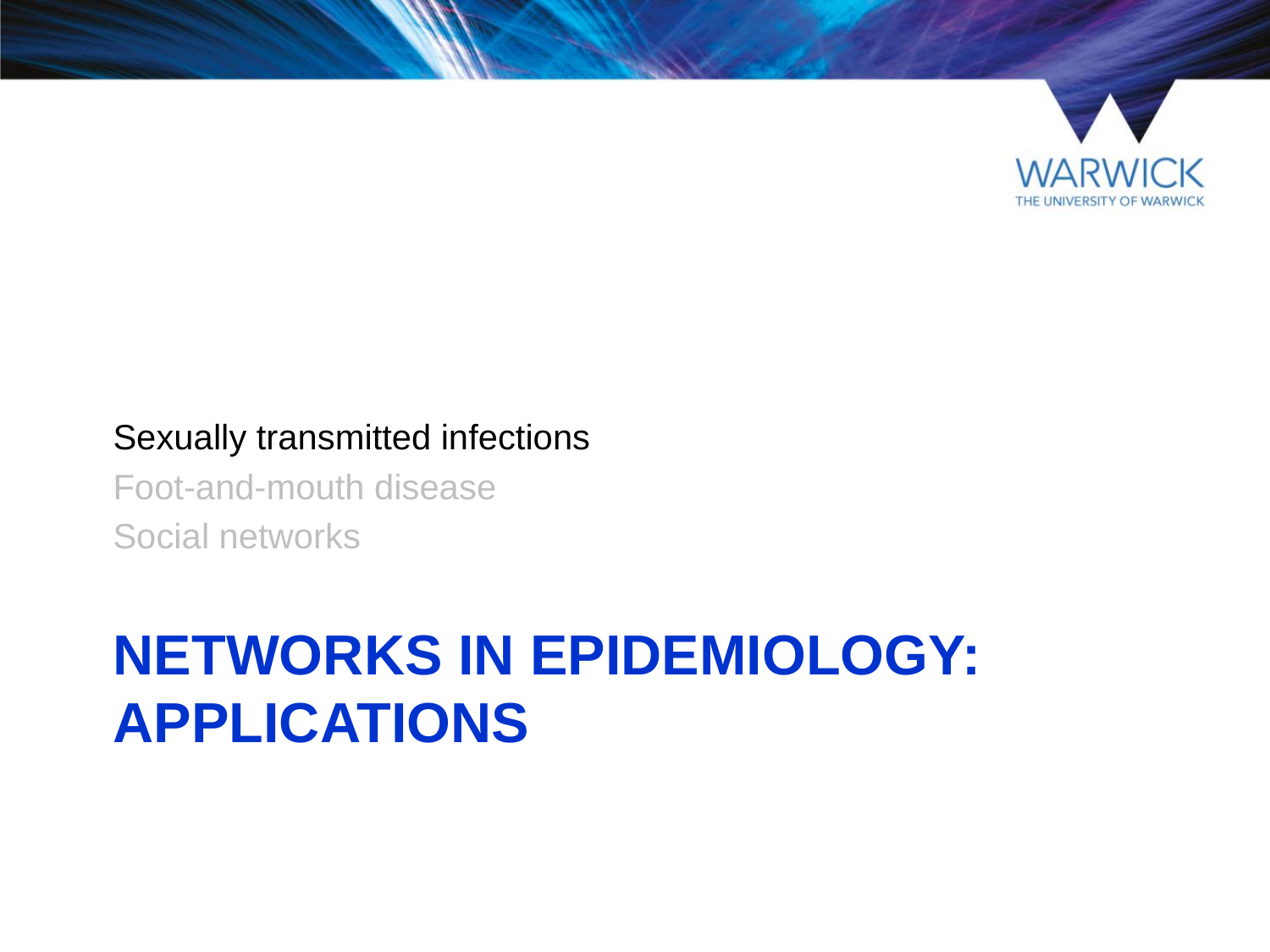

Sexually transmitted infections
Foot-and-mouth disease
Social networks

# NETWORKS IN EPIDEMIOLOGY: Applications